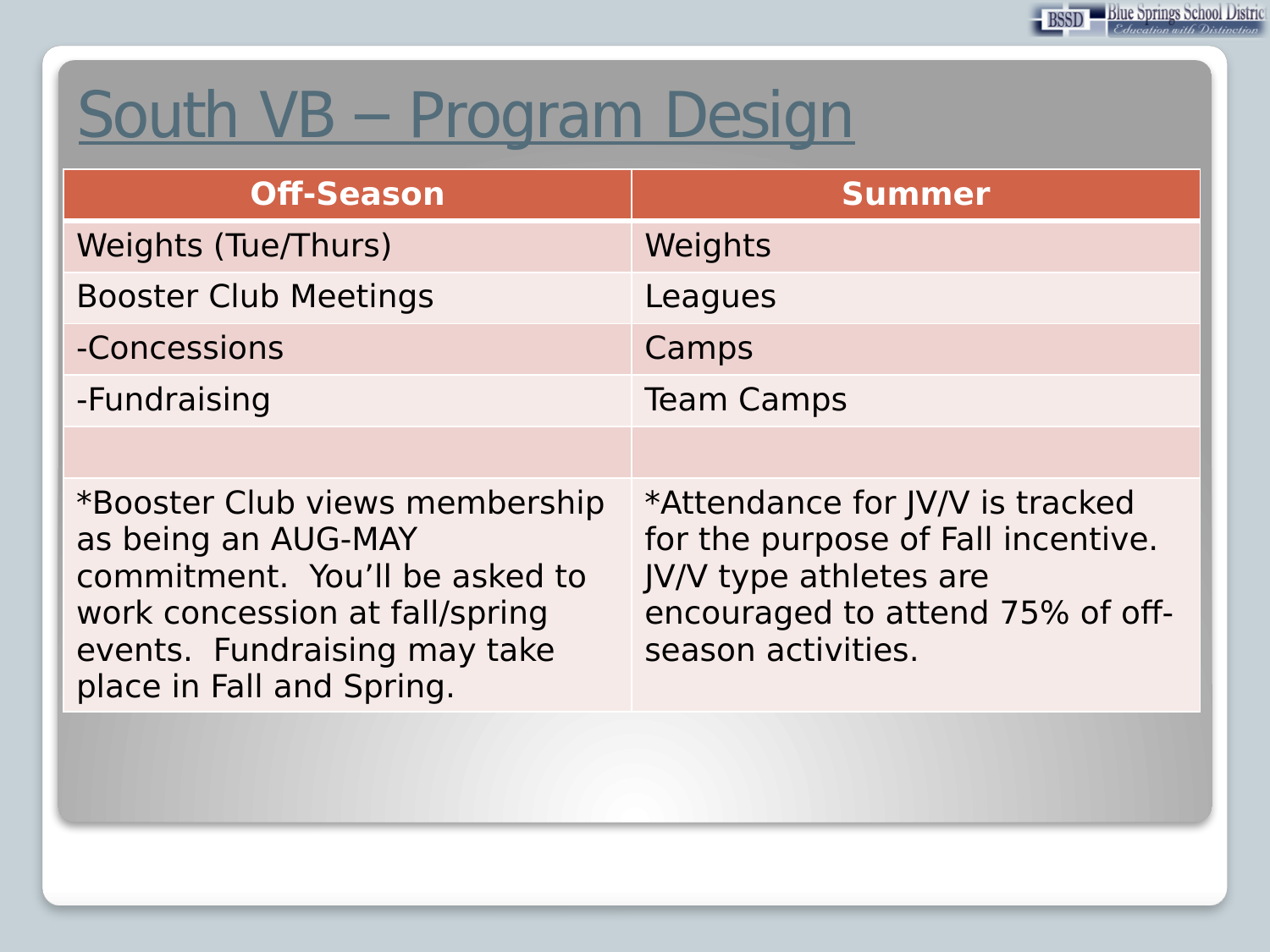

# South VB – Program Design
| Off-Season | Summer |
| --- | --- |
| Weights (Tue/Thurs) | Weights |
| Booster Club Meetings | Leagues |
| -Concessions | Camps |
| -Fundraising | Team Camps |
|  |  |
| \*Booster Club views membership as being an AUG-MAY commitment. You’ll be asked to work concession at fall/spring events. Fundraising may take place in Fall and Spring. | \*Attendance for JV/V is tracked for the purpose of Fall incentive. JV/V type athletes are encouraged to attend 75% of off-season activities. |